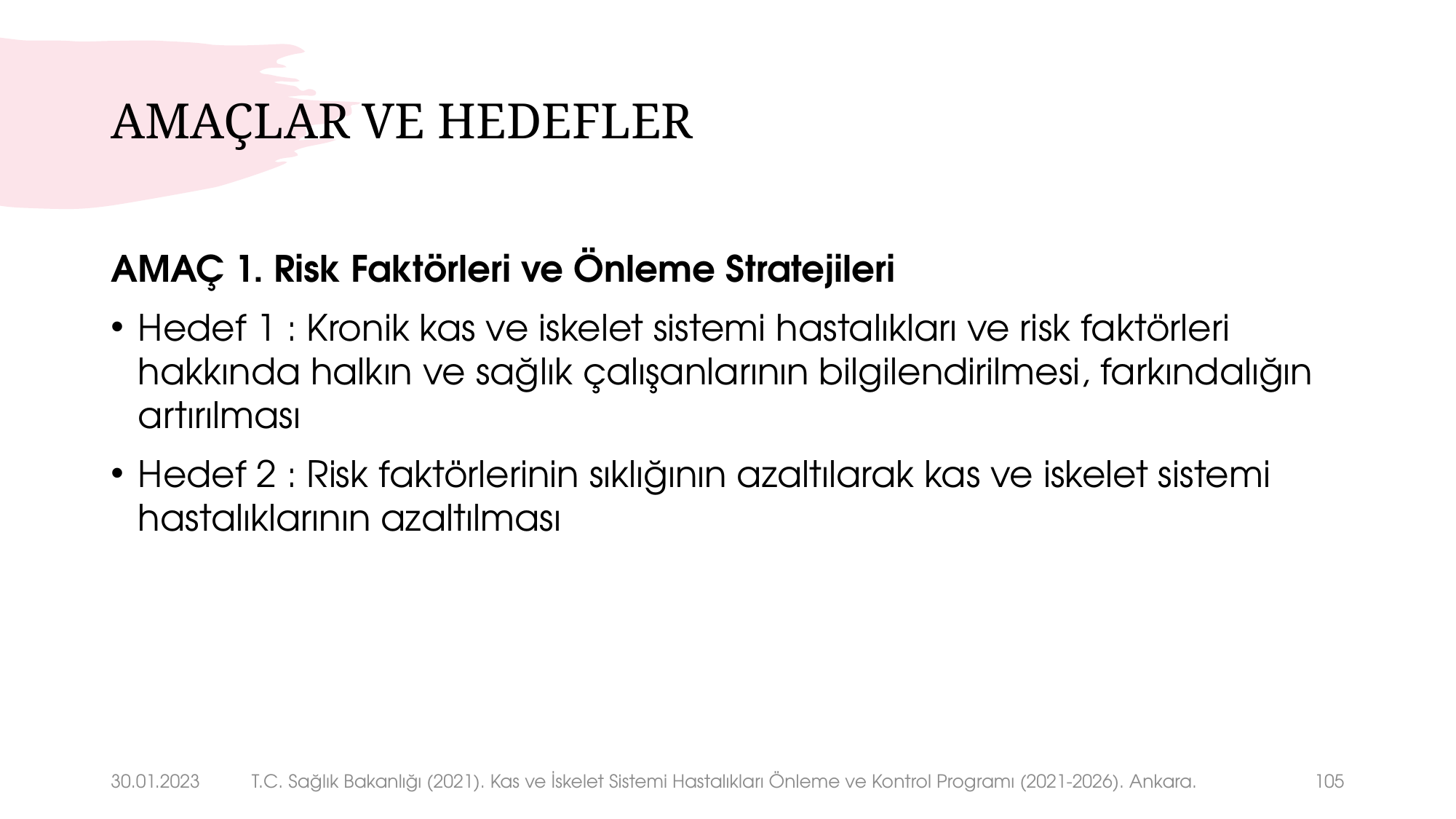

# AMAÇLAR VE HEDEFLER
AMAÇ 1. Risk Faktörleri ve Önleme Stratejileri
Hedef 1 : Kronik kas ve iskelet sistemi hastalıkları ve risk faktörleri hakkında halkın ve sağlık çalışanlarının bilgilendirilmesi, farkındalığın artırılması
Hedef 2 : Risk faktörlerinin sıklığının azaltılarak kas ve iskelet sistemi hastalıklarının azaltılması
30.01.2023
T.C. Sağlık Bakanlığı (2021). Kas ve İskelet Sistemi Hastalıkları Önleme ve Kontrol Programı (2021-2026). Ankara.
105